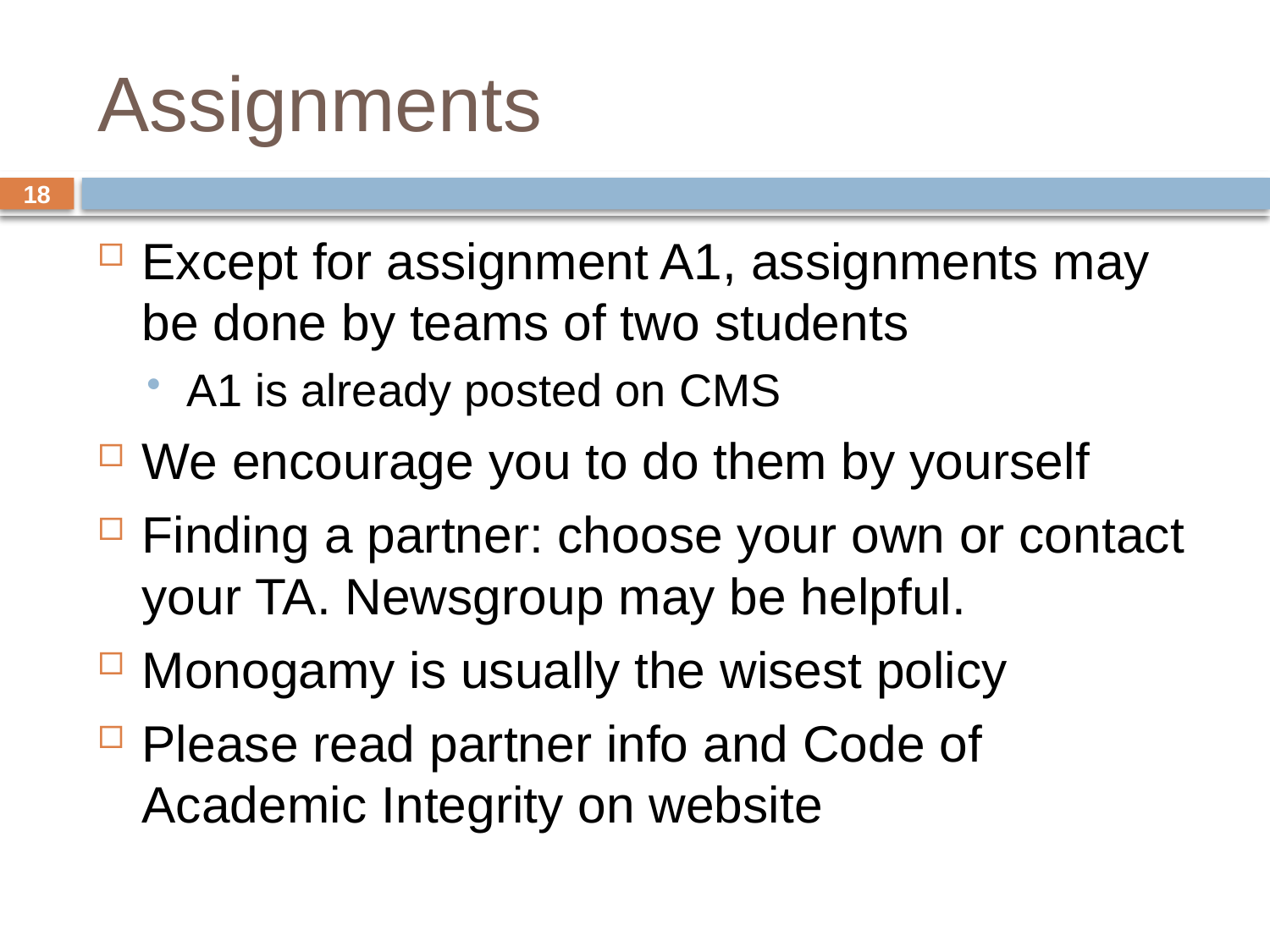

# Assignments
18
Except for assignment A1, assignments may be done by teams of two students
A1 is already posted on CMS
We encourage you to do them by yourself
Finding a partner: choose your own or contact your TA. Newsgroup may be helpful.
Monogamy is usually the wisest policy
Please read partner info and Code of Academic Integrity on website